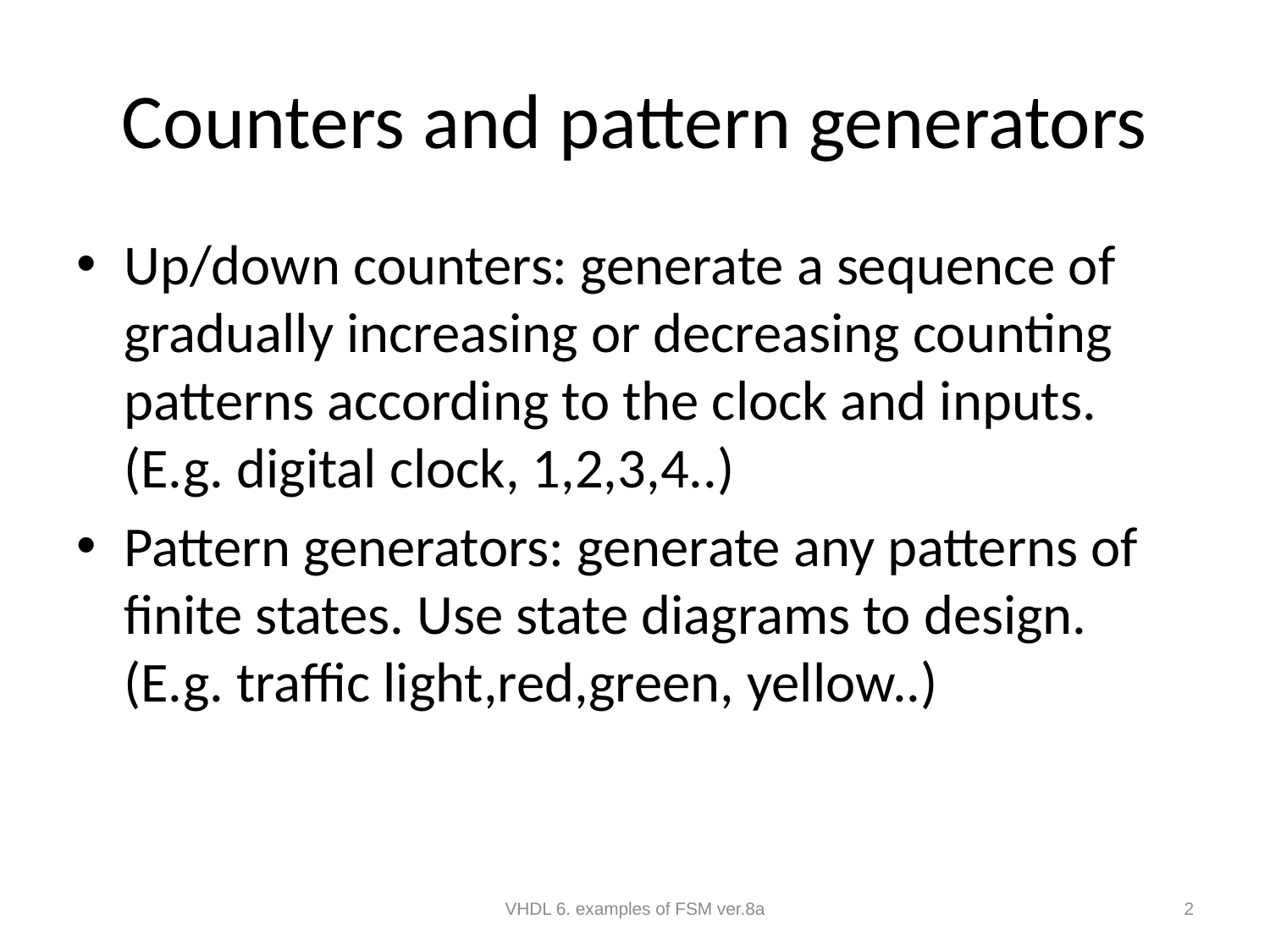

# Counters and pattern generators
Up/down counters: generate a sequence of gradually increasing or decreasing counting patterns according to the clock and inputs. (E.g. digital clock, 1,2,3,4..)
Pattern generators: generate any patterns of finite states. Use state diagrams to design. (E.g. traffic light,red,green, yellow..)
VHDL 6. examples of FSM ver.8a
2